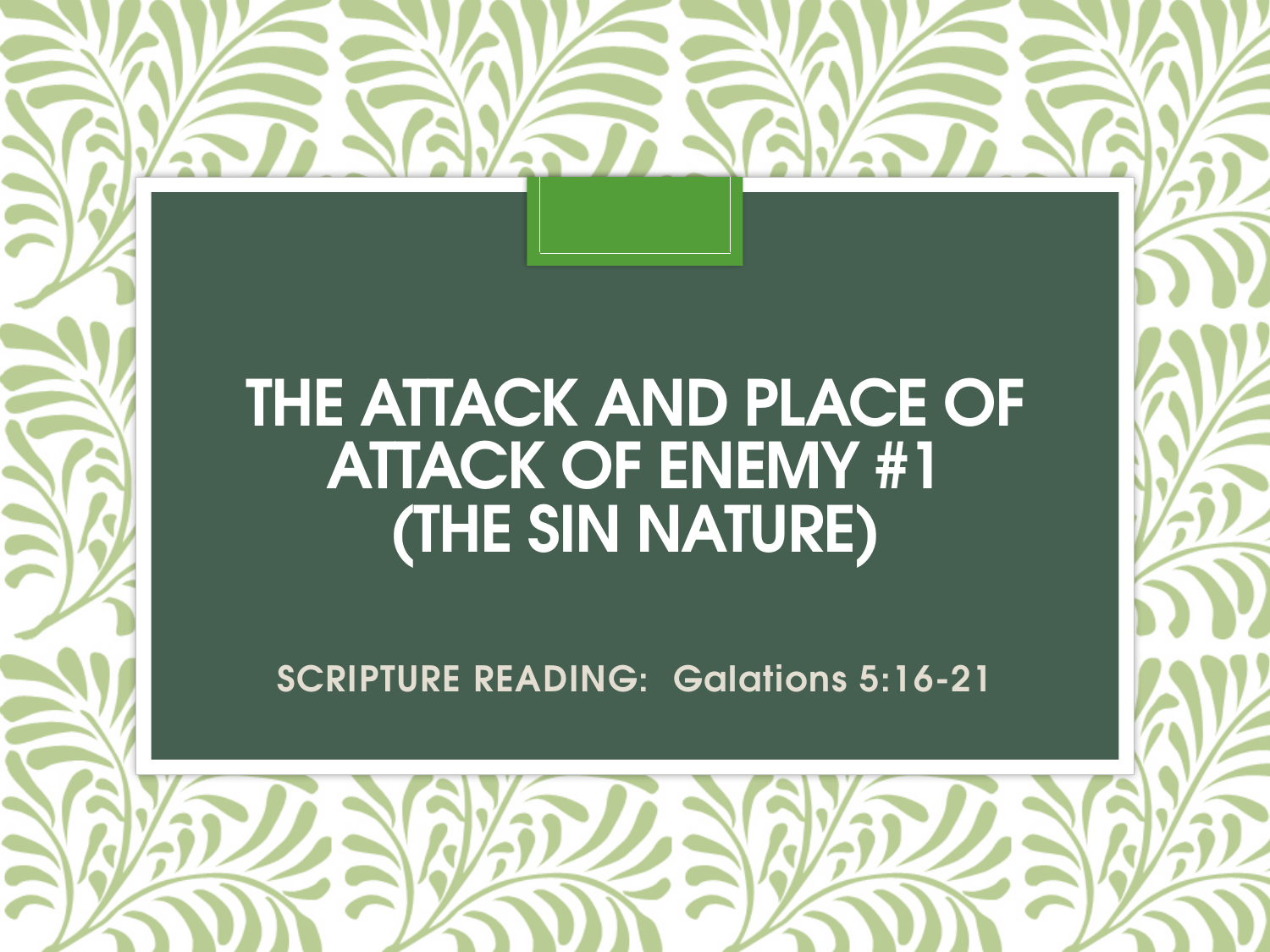

# The Attack and Place of Attack of Enemy #1 (the Sin Nature)
SCRIPTURE READING:  Galations 5:16-21